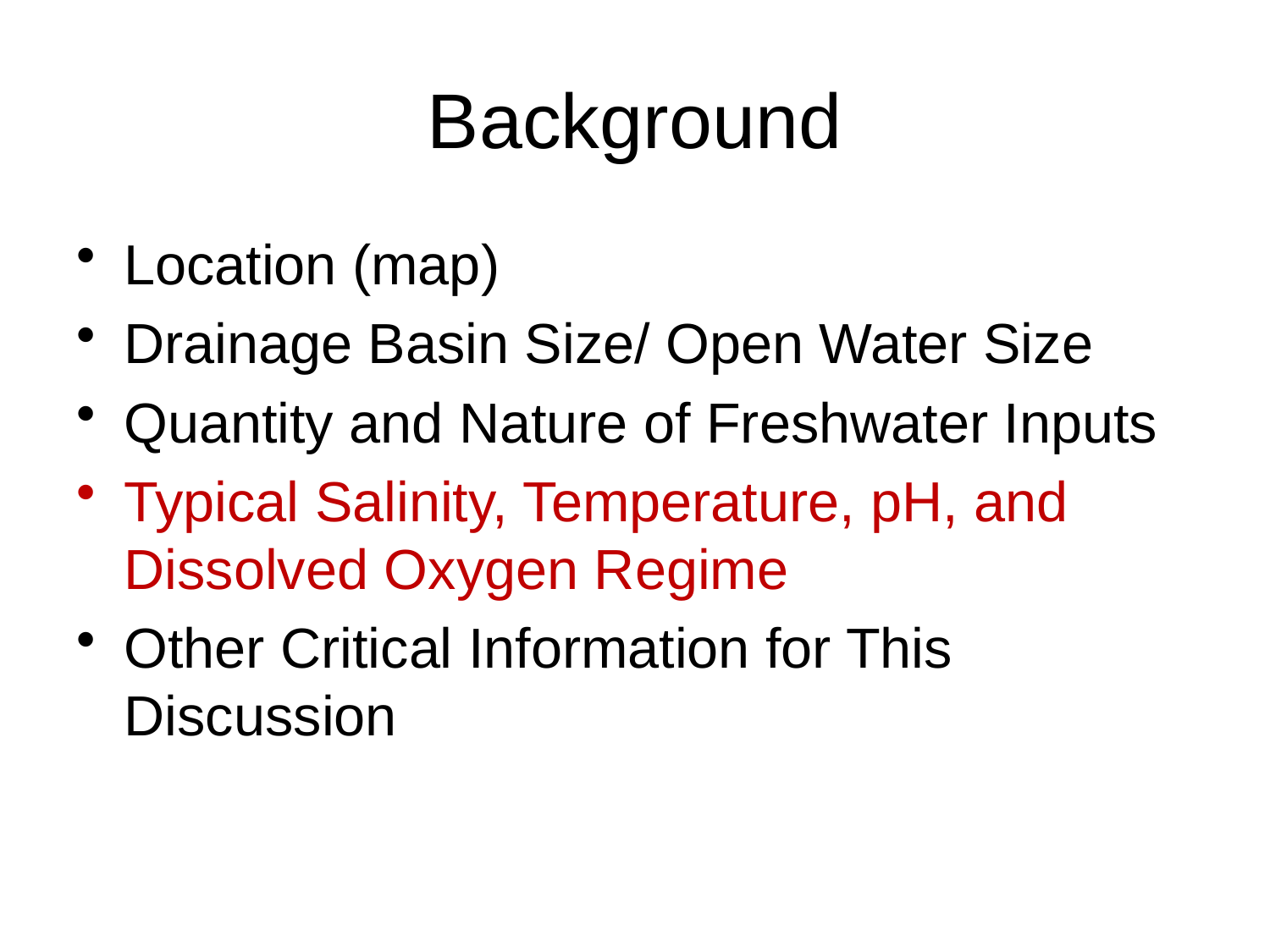

# Background
Location (map)
Drainage Basin Size/ Open Water Size
Quantity and Nature of Freshwater Inputs
Typical Salinity, Temperature, pH, and Dissolved Oxygen Regime
Other Critical Information for This Discussion